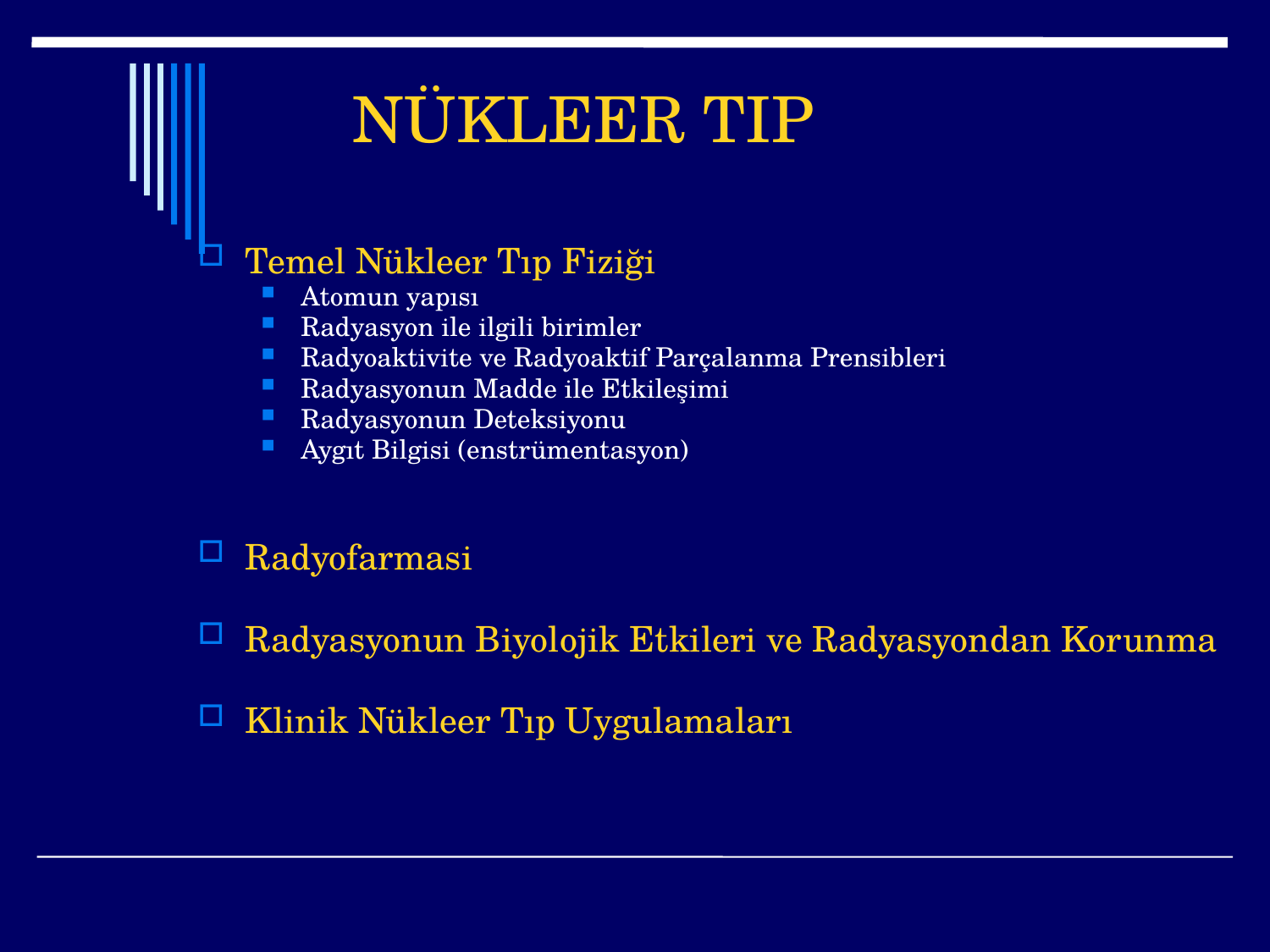

# NÜKLEER TIP

Temel Nükleer Tıp Fiziği
Atomun yapısı
Radyasyon ile ilgili birimler
Radyoaktivite ve Radyoaktif Parçalanma Prensibleri
Radyasyonun Madde ile Etkileşimi
Radyasyonun Deteksiyonu
Aygıt Bilgisi (enstrümentasyon)

Radyofarmasi

Radyasyonun Biyolojik Etkileri ve Radyasyondan Korunma

Klinik Nükleer Tıp Uygulamaları